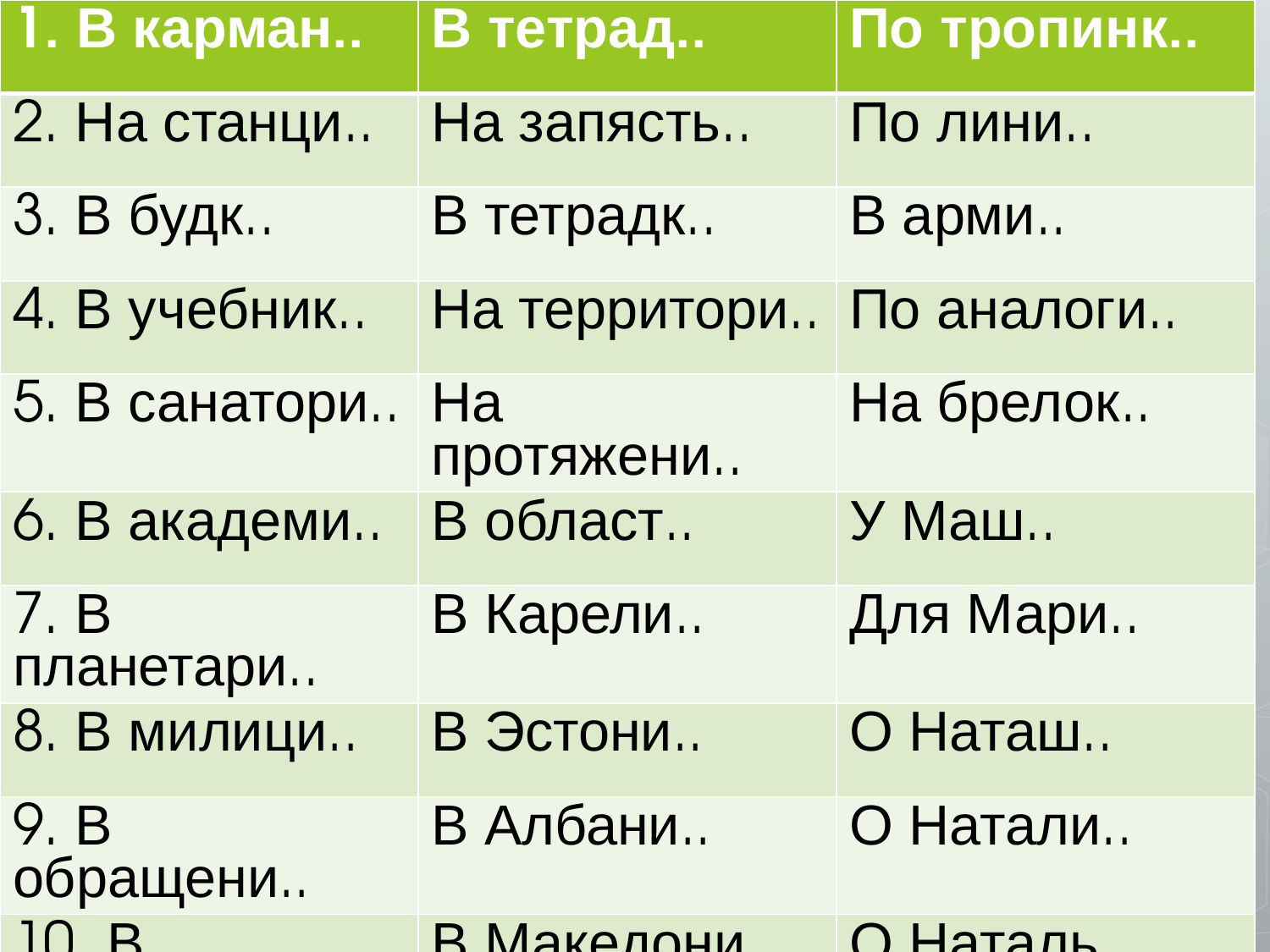

| 1. В карман.. | В тетрад.. | По тропинк.. |
| --- | --- | --- |
| 2. На станци.. | На запясть.. | По лини.. |
| 3. В будк.. | В тетрадк.. | В арми.. |
| 4. В учебник.. | На территори.. | По аналоги.. |
| 5. В санатори.. | На протяжени.. | На брелок.. |
| 6. В академи.. | В област.. | У Маш.. |
| 7. В планетари.. | В Карели.. | Для Мари.. |
| 8. В милици.. | В Эстони.. | О Наташ.. |
| 9. В обращени.. | В Албани.. | О Натали.. |
| 10. В ассамбле.. | В Македони.. | О Наталь.. |